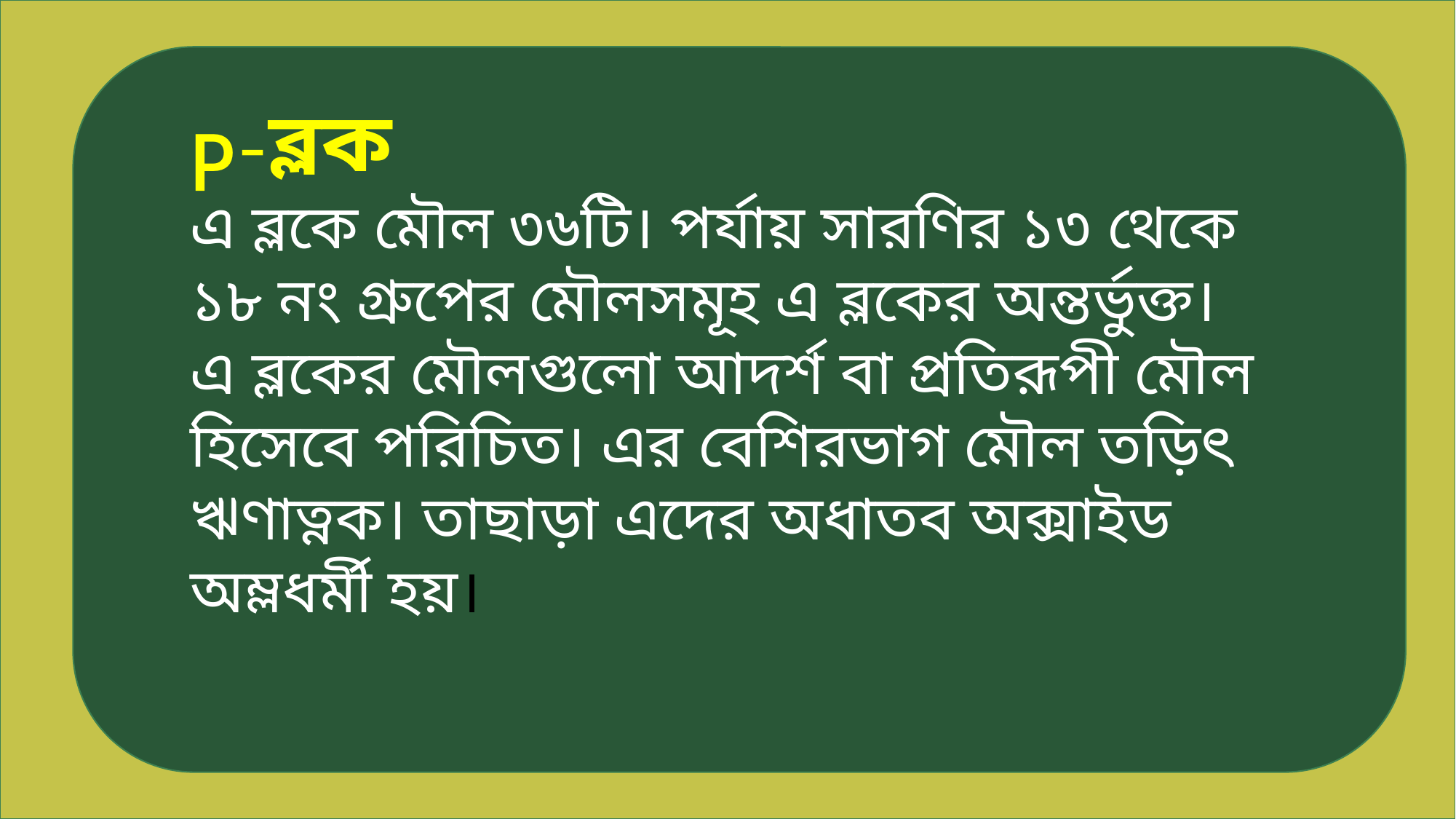

p-ব্লক
এ ব্লকে মৌল ৩৬টি। পর্যায় সারণির ১৩ থেকে ১৮ নং গ্রুপের মৌলসমূহ এ ব্লকের অন্তর্ভুক্ত। এ ব্লকের মৌলগুলো আদর্শ বা প্রতিরূপী মৌল হিসেবে পরিচিত। এর বেশিরভাগ মৌল তড়িৎ ঋণাত্নক। তাছাড়া এদের অধাতব অক্সাইড অম্লধর্মী হয়।